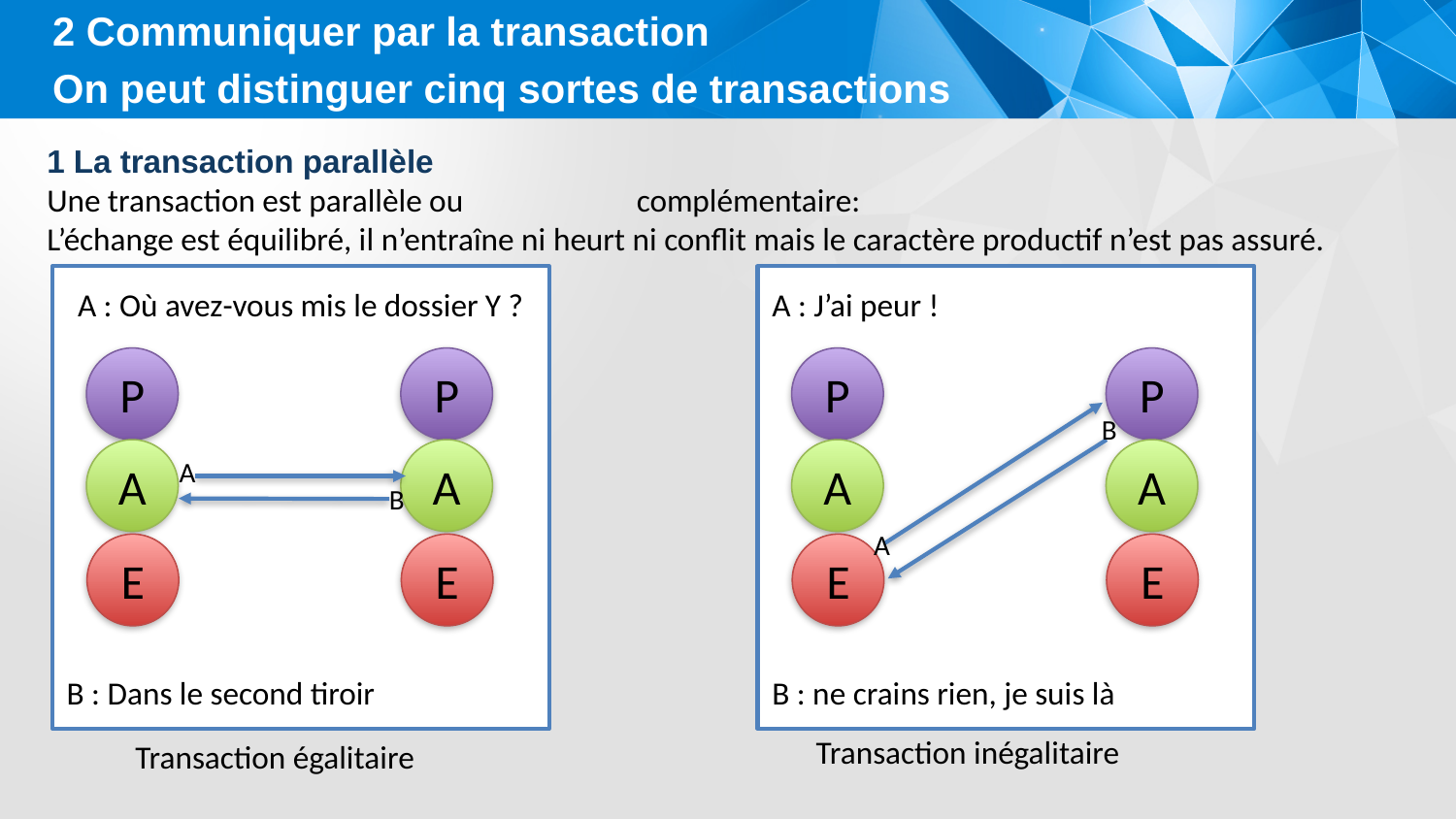

2 Communiquer par la transaction
On peut distinguer cinq sortes de transactions
1 La transaction parallèle
Une transaction est parallèle ou		 complémentaire:
L’échange est équilibré, il n’entraîne ni heurt ni conflit mais le caractère productif n’est pas assuré.
A : Où avez-vous mis le dossier Y ?

B : Dans le second tiroir
A : J’ai peur !

B : ne crains rien, je suis là
P
A
E
P
A
E
P
A
E
P
A
E
B
A
B
A
Transaction inégalitaire
Transaction égalitaire